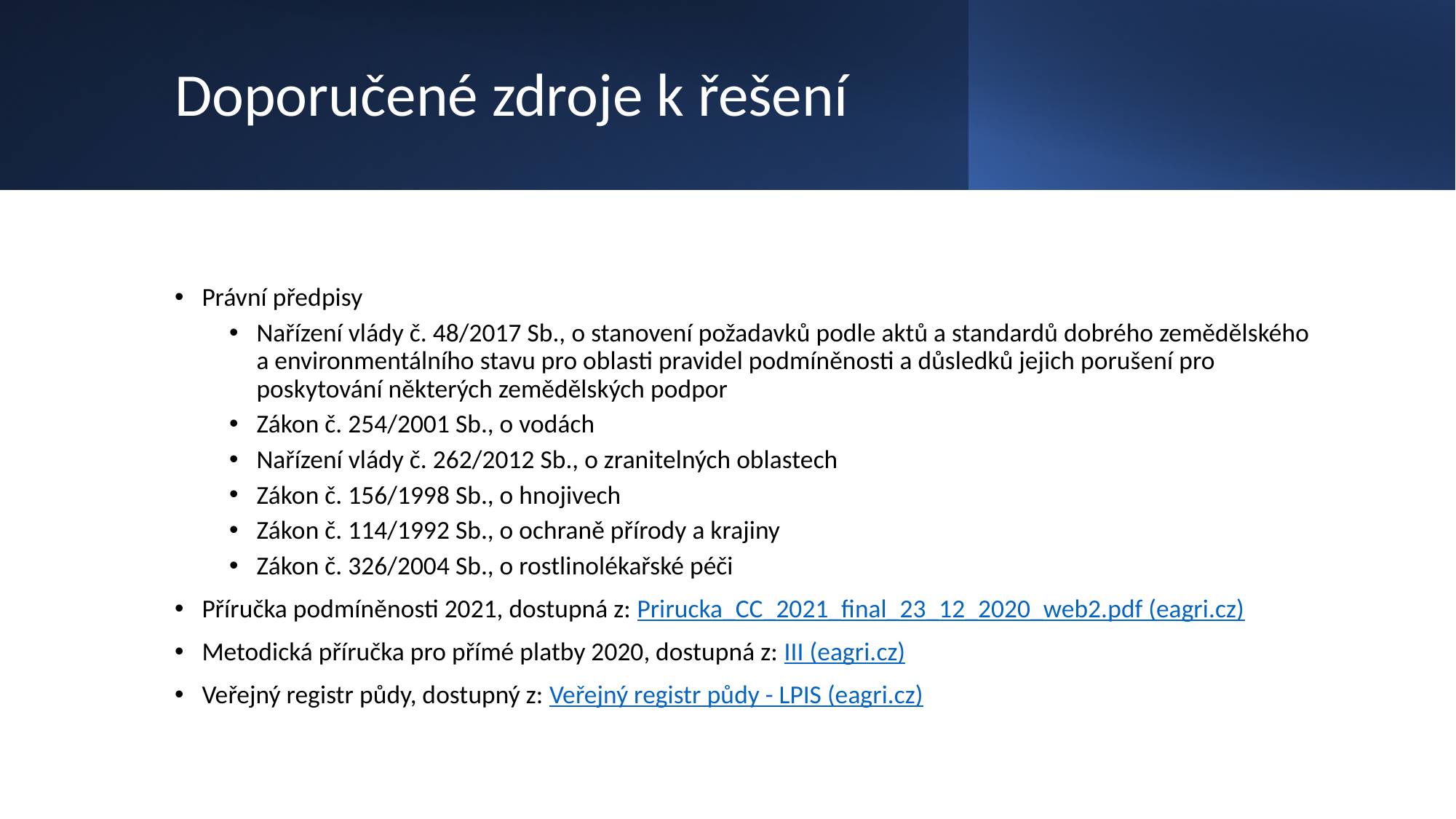

# Doporučené zdroje k řešení
Právní předpisy
Nařízení vlády č. 48/2017 Sb., o stanovení požadavků podle aktů a standardů dobrého zemědělského a environmentálního stavu pro oblasti pravidel podmíněnosti a důsledků jejich porušení pro poskytování některých zemědělských podpor
Zákon č. 254/2001 Sb., o vodách
Nařízení vlády č. 262/2012 Sb., o zranitelných oblastech
Zákon č. 156/1998 Sb., o hnojivech
Zákon č. 114/1992 Sb., o ochraně přírody a krajiny
Zákon č. 326/2004 Sb., o rostlinolékařské péči
Příručka podmíněnosti 2021, dostupná z: Prirucka_CC_2021_final_23_12_2020_web2.pdf (eagri.cz)
Metodická příručka pro přímé platby 2020, dostupná z: III (eagri.cz)
Veřejný registr půdy, dostupný z: Veřejný registr půdy - LPIS (eagri.cz)